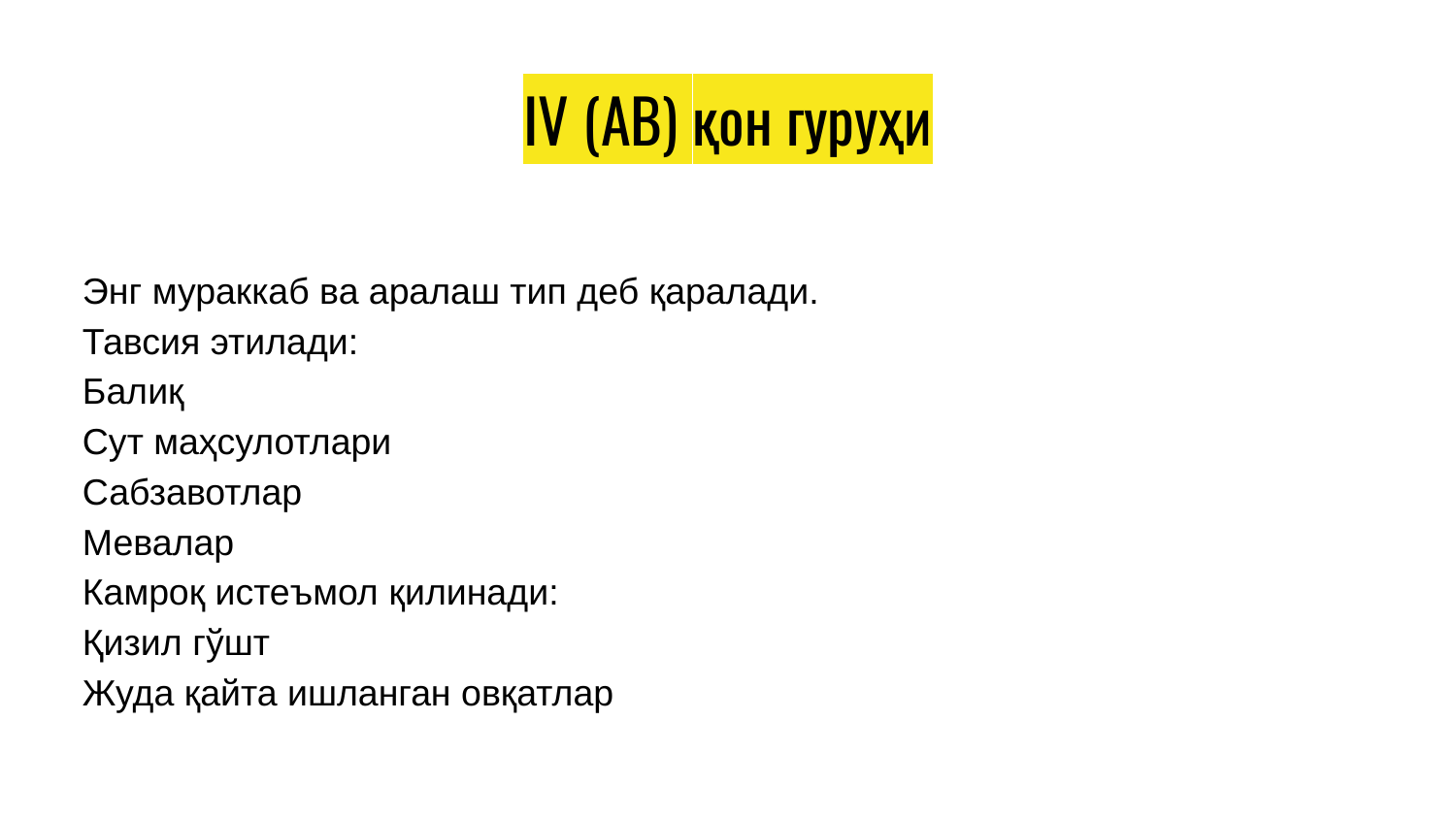

# IV (AB) қон гуруҳи
Энг мураккаб ва аралаш тип деб қаралади.
Тавсия этилади:
Балиқ
Сут маҳсулотлари
Сабзавотлар
Мевалар
Камроқ истеъмол қилинади:
Қизил гўшт
Жуда қайта ишланган овқатлар